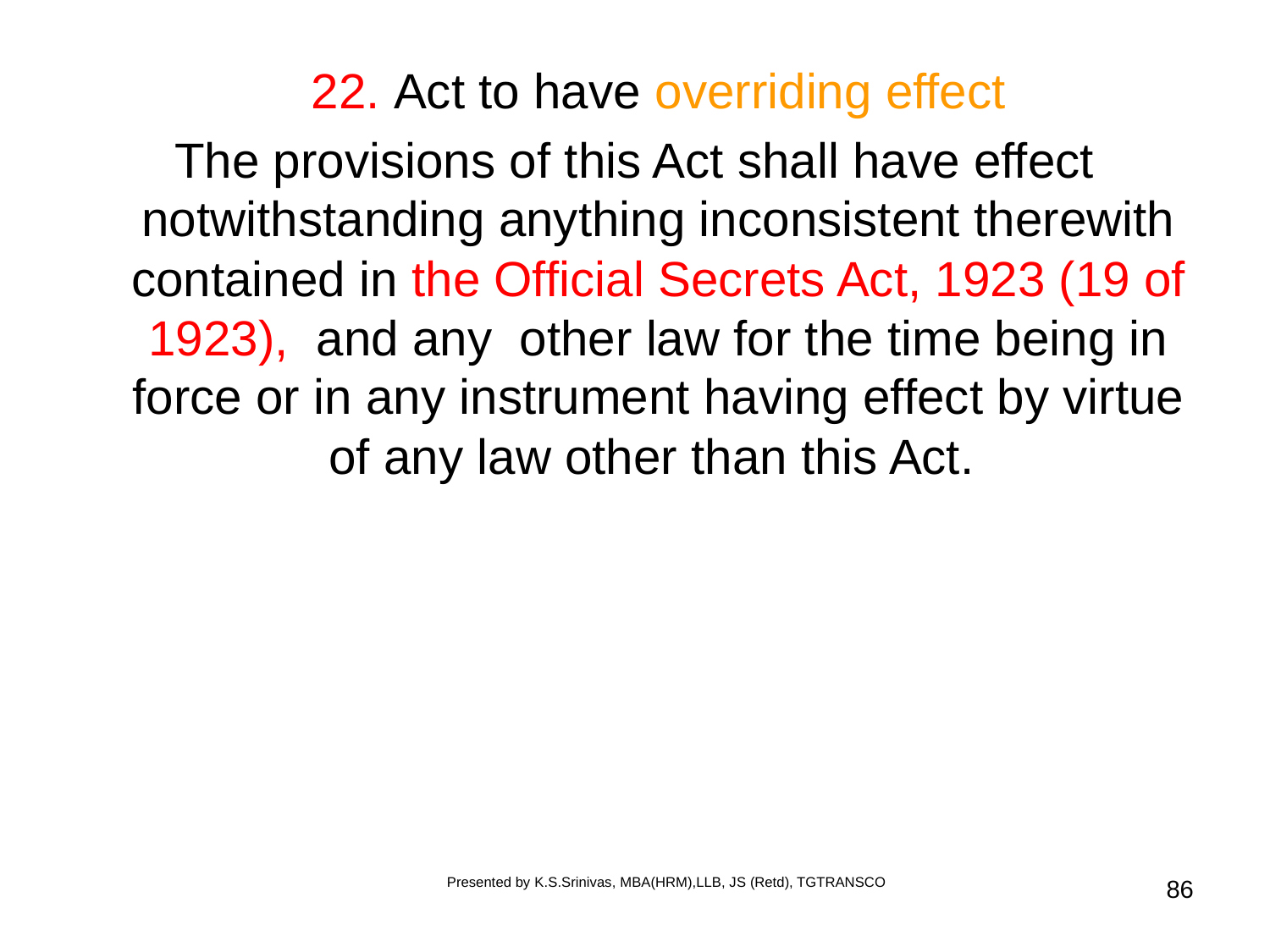

22. Act to have overriding effect
The provisions of this Act shall have effect notwithstanding anything inconsistent therewith contained in the Official Secrets Act, 1923 (19 of 1923),  and any  other law for the time being in force or in any instrument having effect by virtue of any law other than this Act.

Presented by K.S.Srinivas, MBA(HRM),LLB, JS (Retd), TGTRANSCO
86